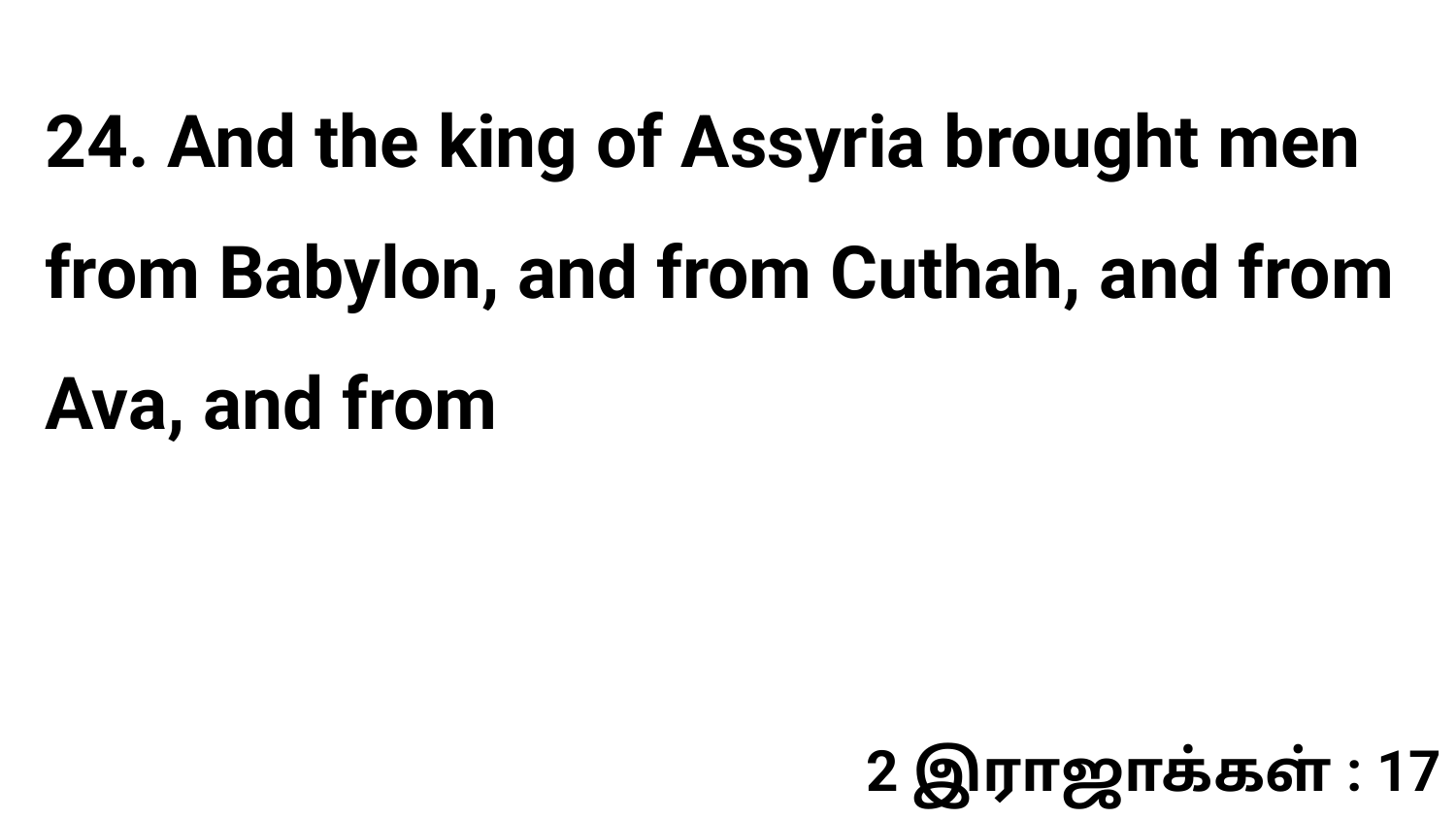

24. And the king of Assyria brought men from Babylon, and from Cuthah, and from Ava, and from
2 இராஜாக்கள் : 17